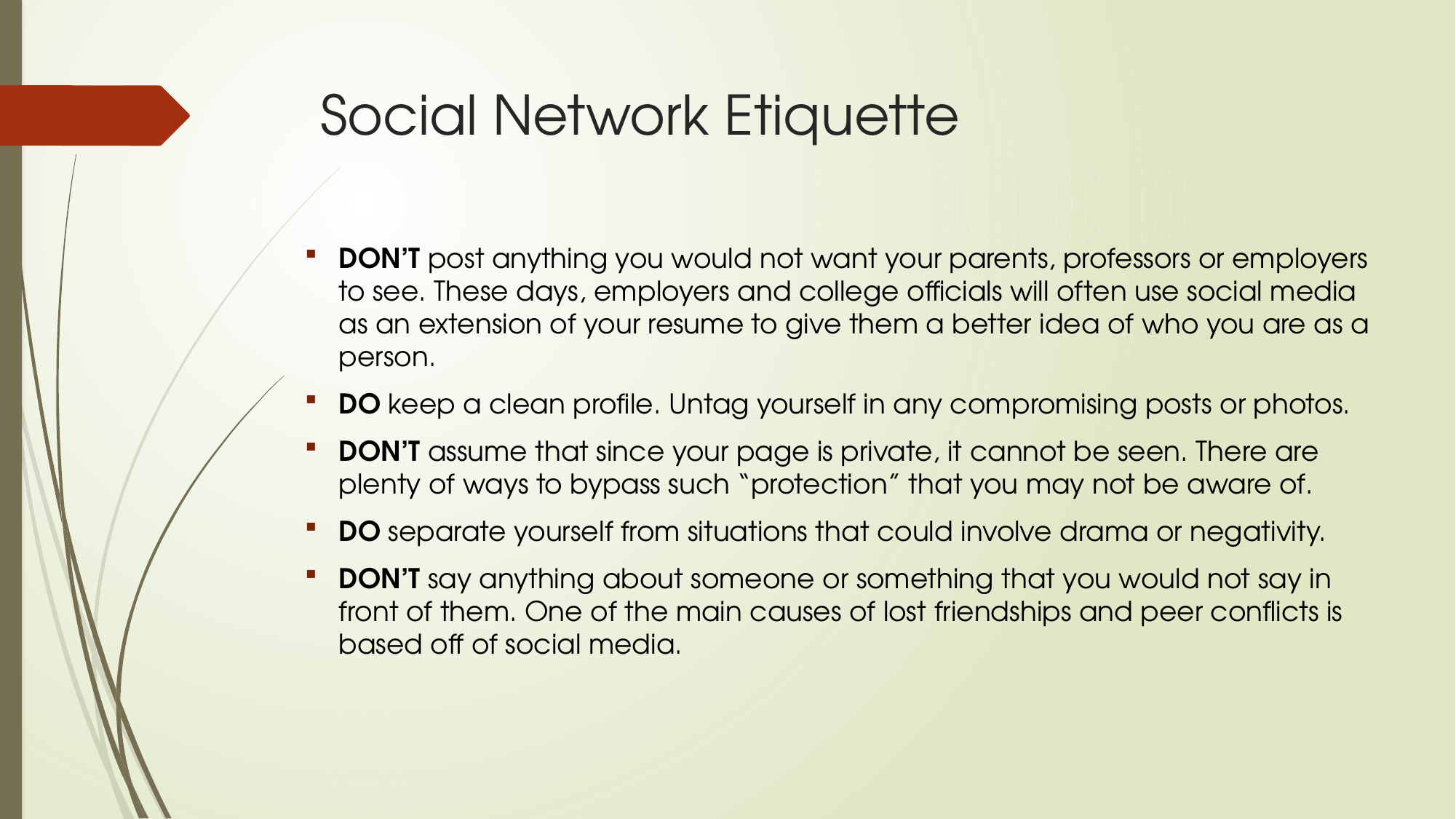

# Social Network Etiquette
DON’T post anything you would not want your parents, professors or employers to see. These days, employers and college officials will often use social media as an extension of your resume to give them a better idea of who you are as a person.

DO keep a clean profile. Untag yourself in any compromising posts or photos.

DON’T assume that since your page is private, it cannot be seen. There are plenty of ways to bypass such “protection” that you may not be aware of.

DO separate yourself from situations that could involve drama or negativity.

DON’T say anything about someone or something that you would not say in front of them. One of the main causes of lost friendships and peer conflicts is based off of social media.